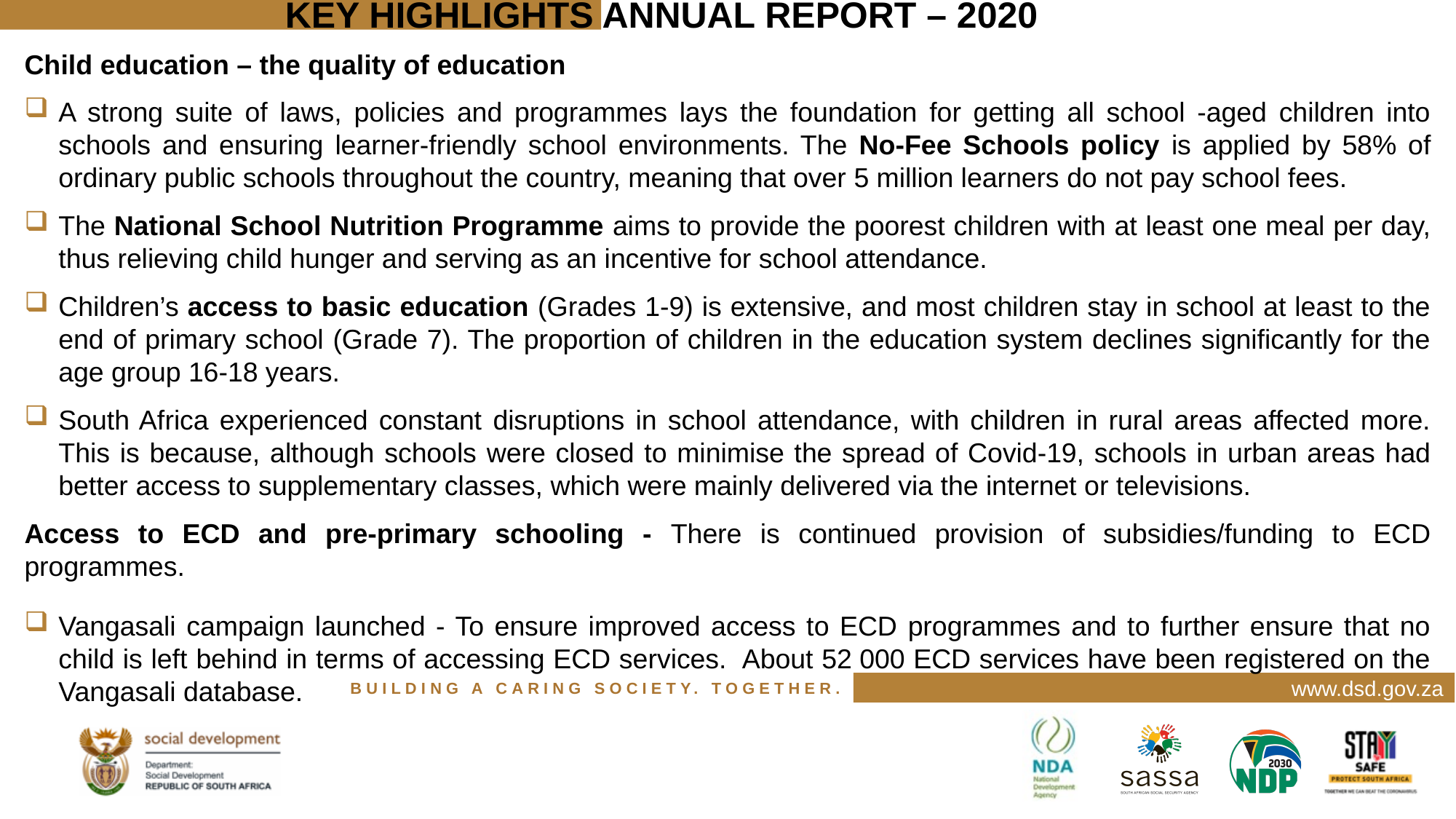

# KEY HIGHLIGHTS ANNUAL REPORT – 2020
Child education – the quality of education
A strong suite of laws, policies and programmes lays the foundation for getting all school -aged children into schools and ensuring learner-friendly school environments. The No-Fee Schools policy is applied by 58% of ordinary public schools throughout the country, meaning that over 5 million learners do not pay school fees.
The National School Nutrition Programme aims to provide the poorest children with at least one meal per day, thus relieving child hunger and serving as an incentive for school attendance.
Children’s access to basic education (Grades 1-9) is extensive, and most children stay in school at least to the end of primary school (Grade 7). The proportion of children in the education system declines significantly for the age group 16-18 years.
South Africa experienced constant disruptions in school attendance, with children in rural areas affected more. This is because, although schools were closed to minimise the spread of Covid-19, schools in urban areas had better access to supplementary classes, which were mainly delivered via the internet or televisions.
Access to ECD and pre-primary schooling - There is continued provision of subsidies/funding to ECD programmes.
Vangasali campaign launched - To ensure improved access to ECD programmes and to further ensure that no child is left behind in terms of accessing ECD services.  About 52 000 ECD services have been registered on the Vangasali database.

www.dsd.gov.za
BUILDING A CARING SOCIETY. TOGETHER.